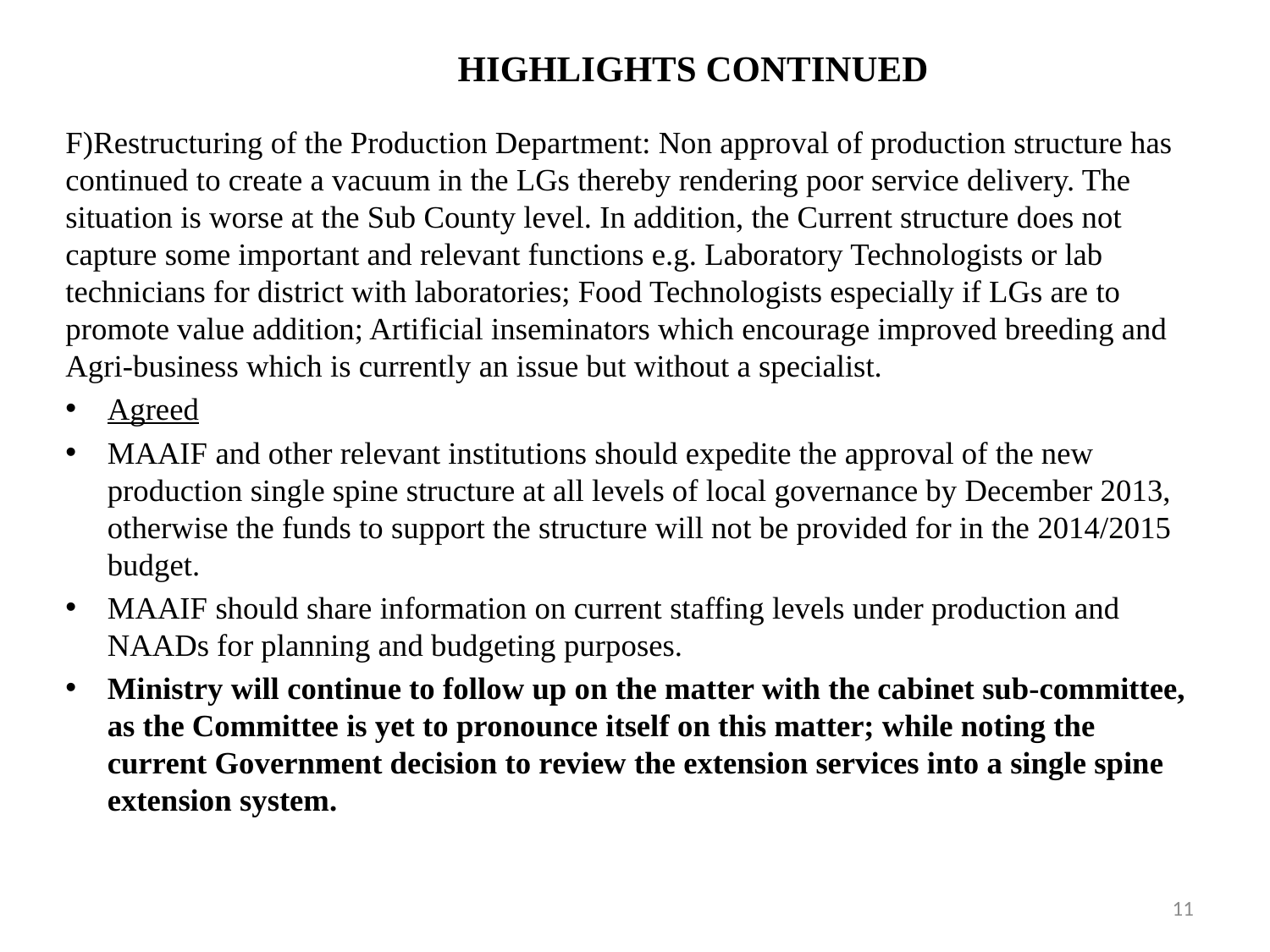

# HIGHLIGHTS CONTINUED
F)	Restructuring of the Production Department: Non approval of production structure has continued to create a vacuum in the LGs thereby rendering poor service delivery. The situation is worse at the Sub County level. In addition, the Current structure does not capture some important and relevant functions e.g. Laboratory Technologists or lab technicians for district with laboratories; Food Technologists especially if LGs are to promote value addition; Artificial inseminators which encourage improved breeding and Agri-business which is currently an issue but without a specialist.
Agreed
MAAIF and other relevant institutions should expedite the approval of the new production single spine structure at all levels of local governance by December 2013, otherwise the funds to support the structure will not be provided for in the 2014/2015 budget.
MAAIF should share information on current staffing levels under production and NAADs for planning and budgeting purposes.
Ministry will continue to follow up on the matter with the cabinet sub-committee, as the Committee is yet to pronounce itself on this matter; while noting the current Government decision to review the extension services into a single spine extension system.

11